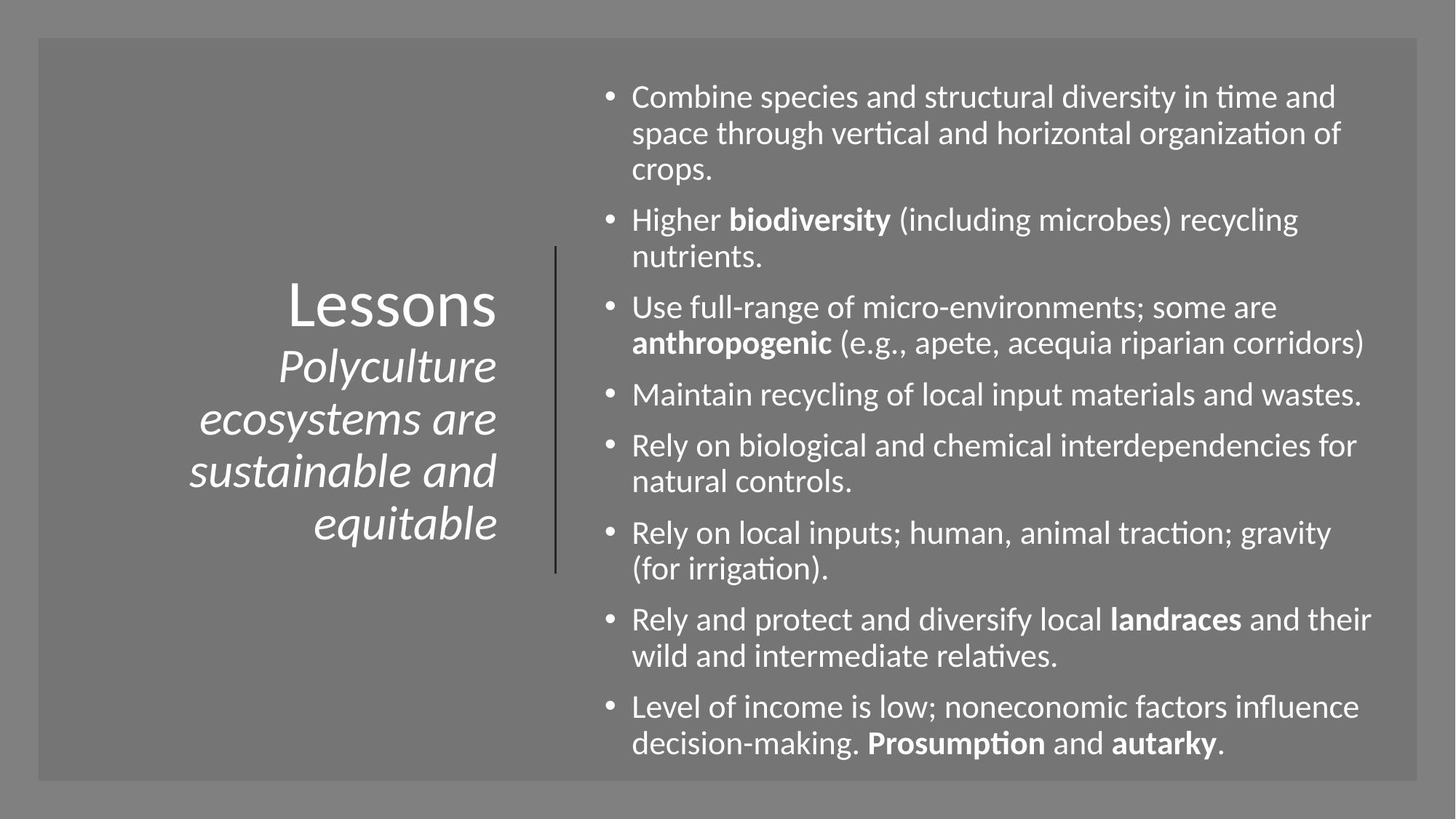

Combine species and structural diversity in time and space through vertical and horizontal organization of crops.
Higher biodiversity (including microbes) recycling nutrients.
Use full-range of micro-environments; some are anthropogenic (e.g., apete, acequia riparian corridors)
Maintain recycling of local input materials and wastes.
Rely on biological and chemical interdependencies for natural controls.
Rely on local inputs; human, animal traction; gravity (for irrigation).
Rely and protect and diversify local landraces and their wild and intermediate relatives.
Level of income is low; noneconomic factors influence decision-making. Prosumption and autarky.

# Lessons Polyculture ecosystems are sustainable and equitable